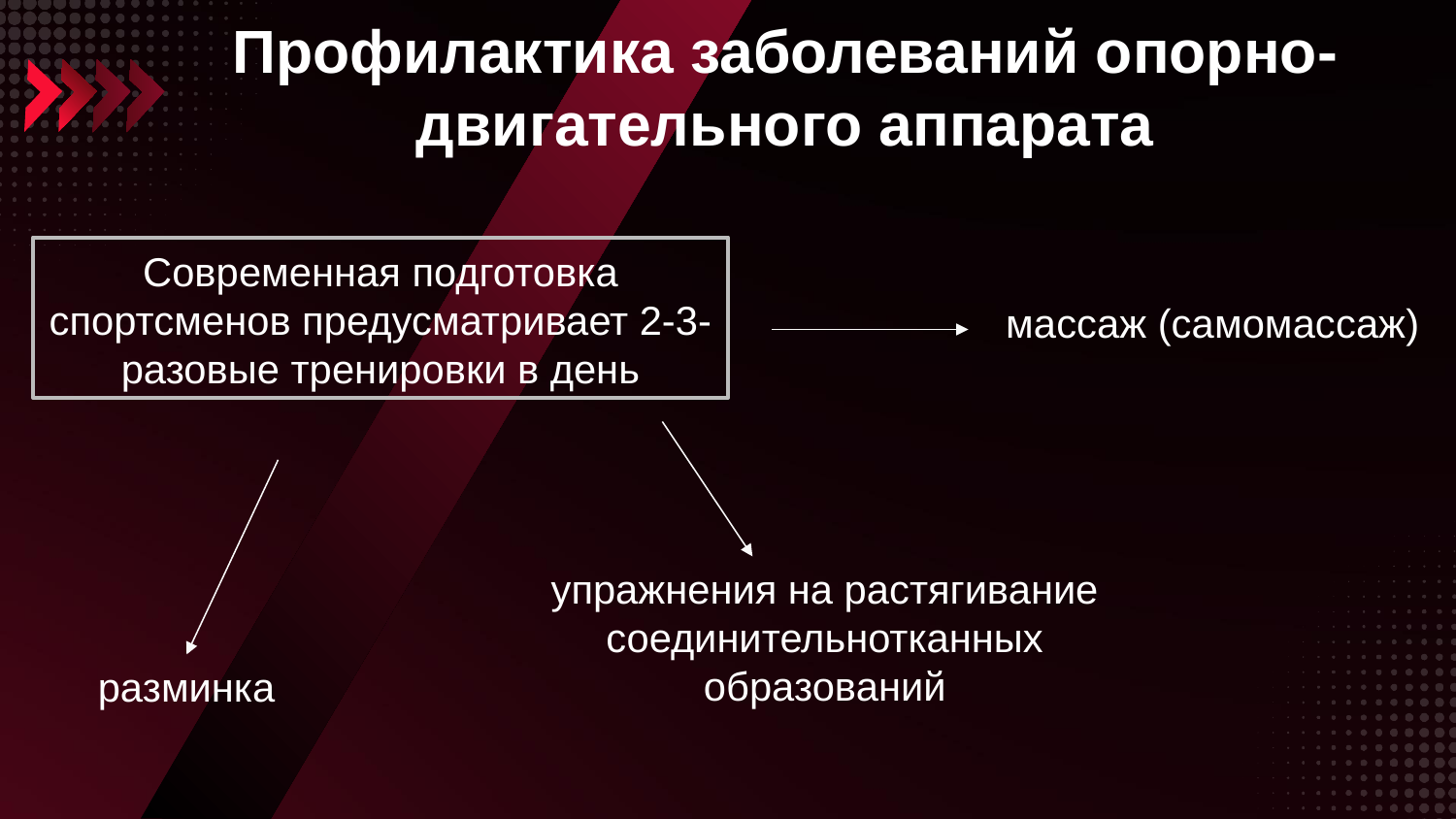

# Профилактика заболеваний опорно-двигательного аппарата

Современная подготовка спортсменов предусматривает 2-3-разовые тренировки в день
массаж (самомассаж)
упражнения на растягивание соединительнотканных образований
разминка